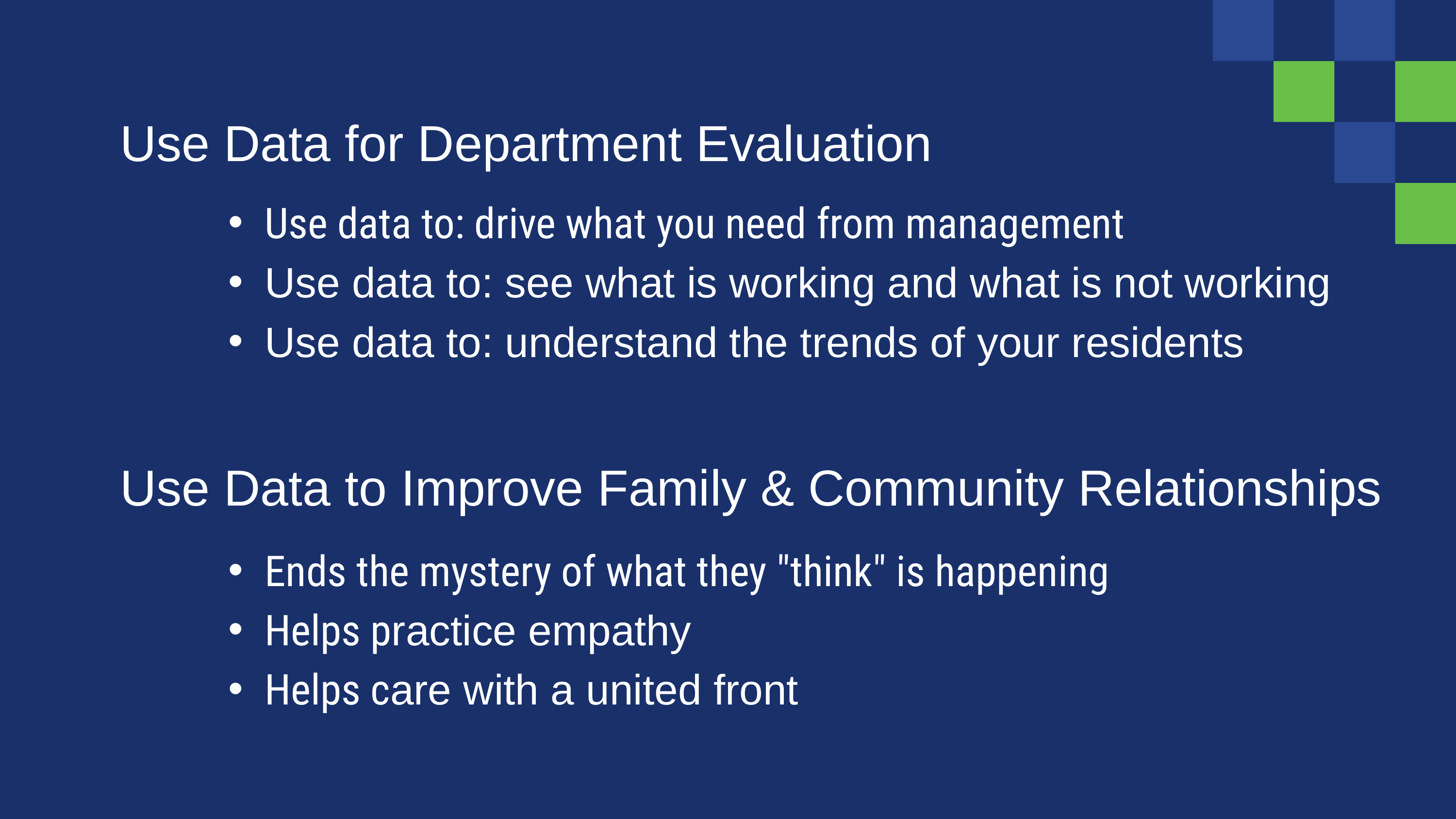

Use Data for Department Evaluation
Use data to: drive what you need from management
Use data to: see what is working and what is not working
Use data to: understand the trends of your residents
Use Data to Improve Family & Community Relationships
Ends the mystery of what they "think" is happening
Helps practice empathy
Helps care with a united front